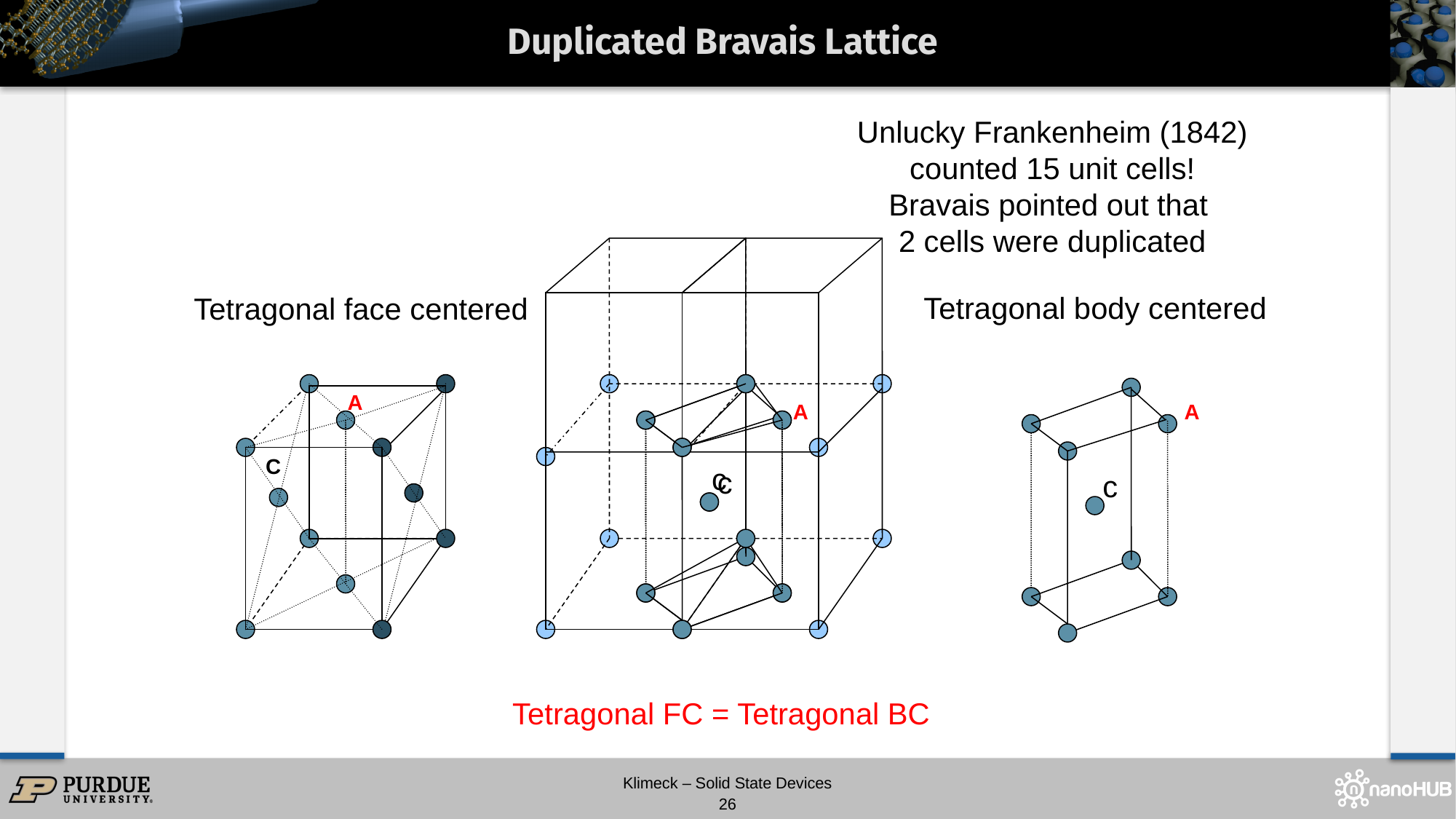

# Duplicated Bravais Lattice
Unlucky Frankenheim (1842)
counted 15 unit cells!
Bravais pointed out that
2 cells were duplicated

A

c

Tetragonal body centered
Tetragonal face centered

c

c

A

A

C

Tetragonal FC = Tetragonal BC